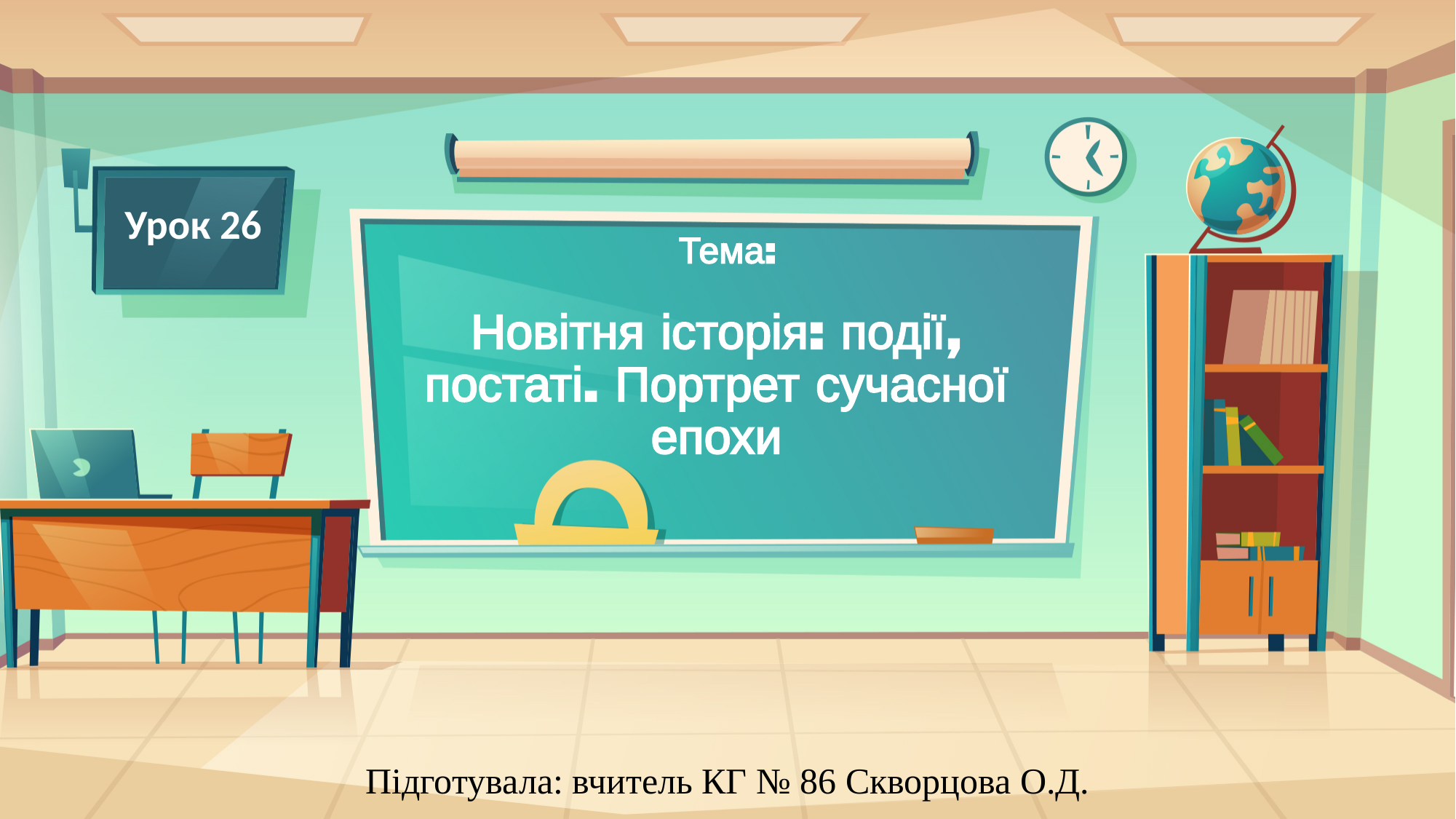

Урок 26
Тема:
# Новітня історія: події, постаті. Портрет сучасної епохи
Підготувала: вчитель КГ № 86 Скворцова О.Д.